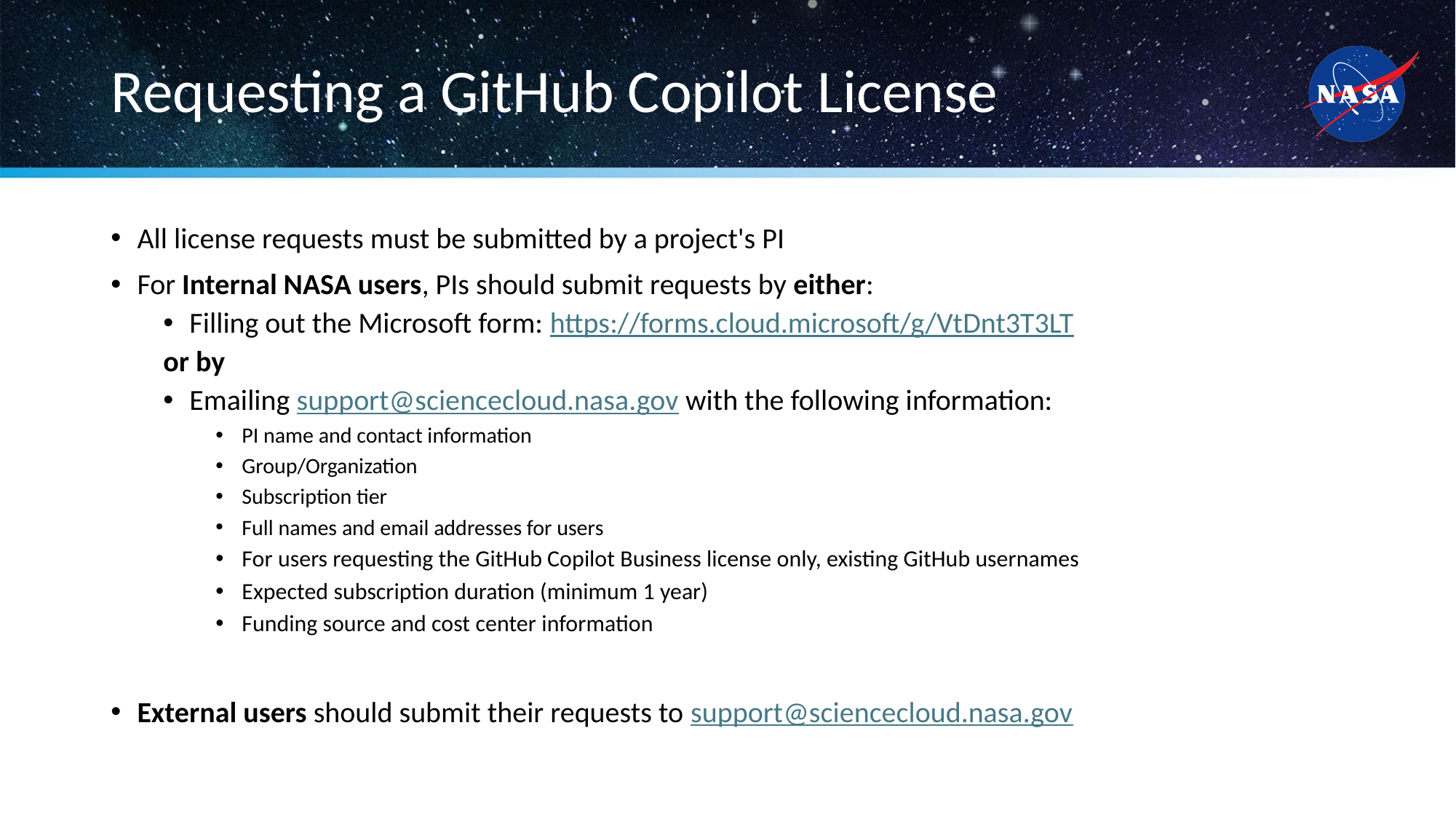

# Requesting a GitHub Copilot License
All license requests must be submitted by a project's PI
For Internal NASA users, PIs should submit requests by either:
Filling out the Microsoft form: https://forms.cloud.microsoft/g/VtDnt3T3LT
or by
Emailing support@sciencecloud.nasa.gov with the following information:
PI name and contact information
Group/Organization
Subscription tier
Full names and email addresses for users
For users requesting the GitHub Copilot Business license only, existing GitHub usernames
Expected subscription duration (minimum 1 year)
Funding source and cost center information

External users should submit their requests to support@sciencecloud.nasa.gov